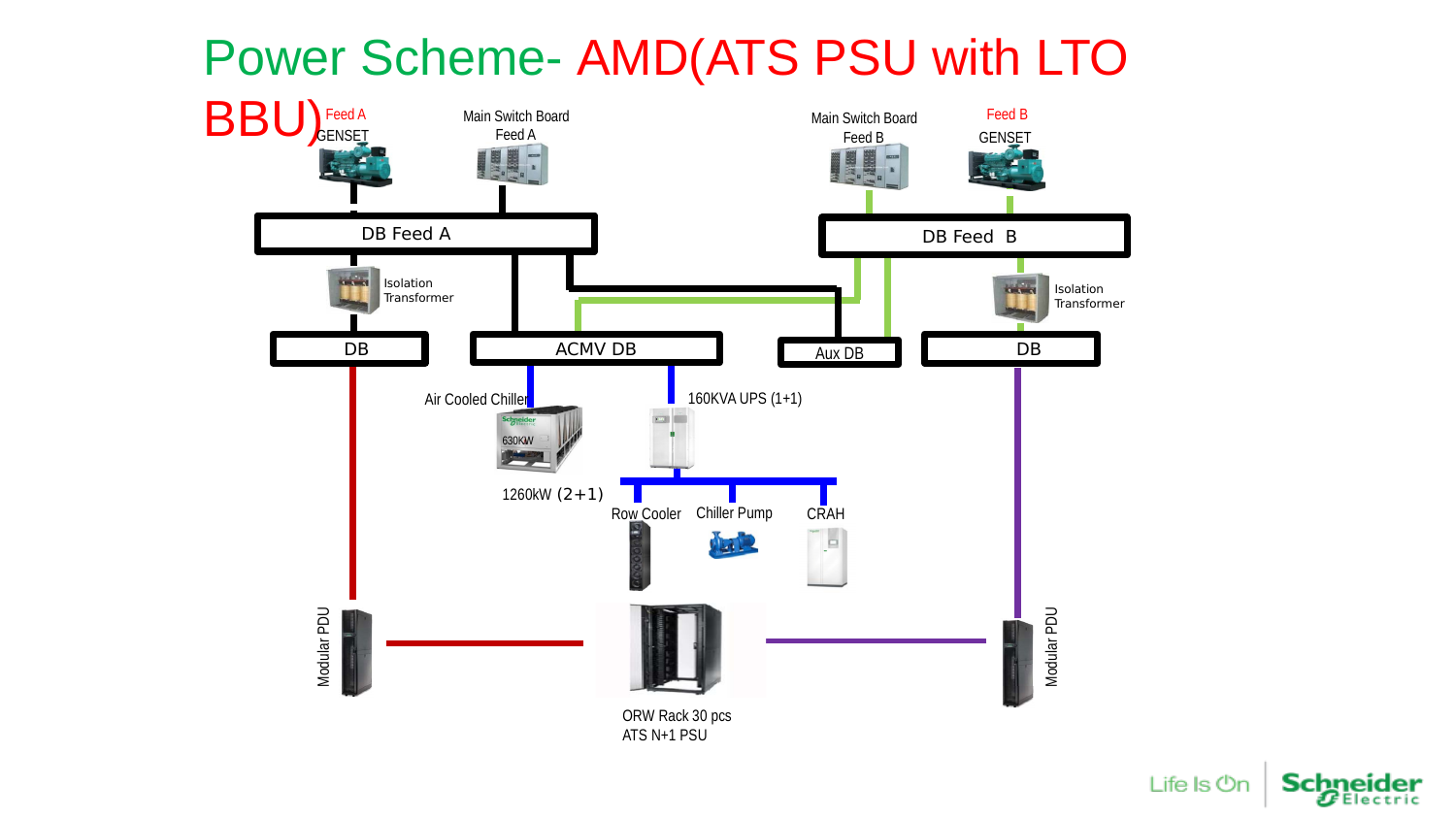

# Power Scheme- AMD(ATS PSU with LTO BBU)
Feed B
GENSET
Feed A
GENSET
Main Switch Board
Feed A
Main Switch Board
Feed B

DB Feed A
DB Feed  B

Isolation
Transformer

Isolation
Transformer

DB
ACMV DB
DB
Aux DB

630KW

Air Cooled Chiller
160KVA UPS (1+1)
1260kW (2+1)
Row Cooler
Chiller Pump
CRAH

Modular PDU
Modular PDU
ORW Rack 30 pcs
ATS N+1 PSU